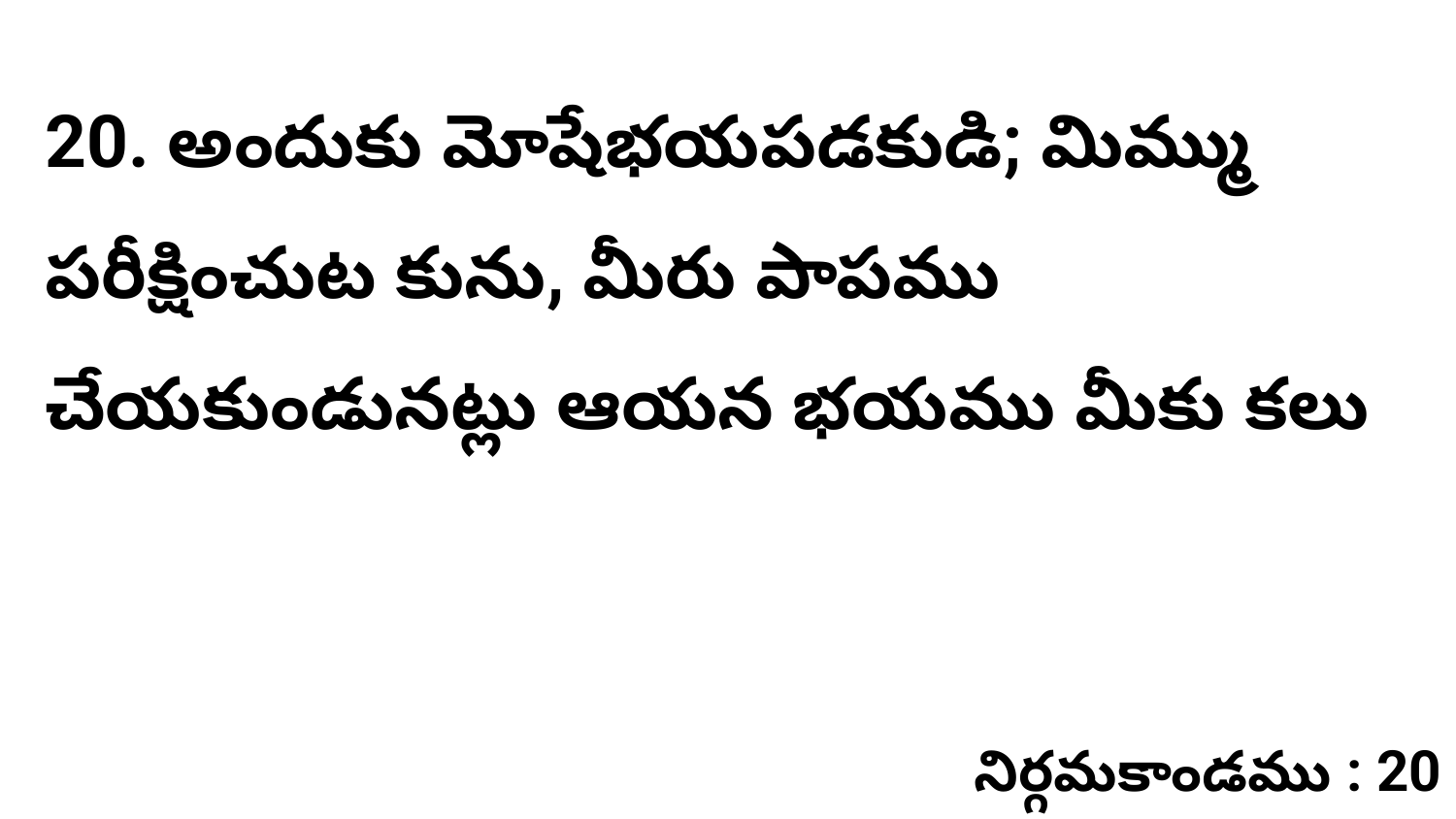

20. అందుకు మోషేభయపడకుడి; మిమ్ము పరీక్షించుట కును, మీరు పాపము చేయకుండునట్లు ఆయన భయము మీకు కలు
నిర్గమకాండము : 20